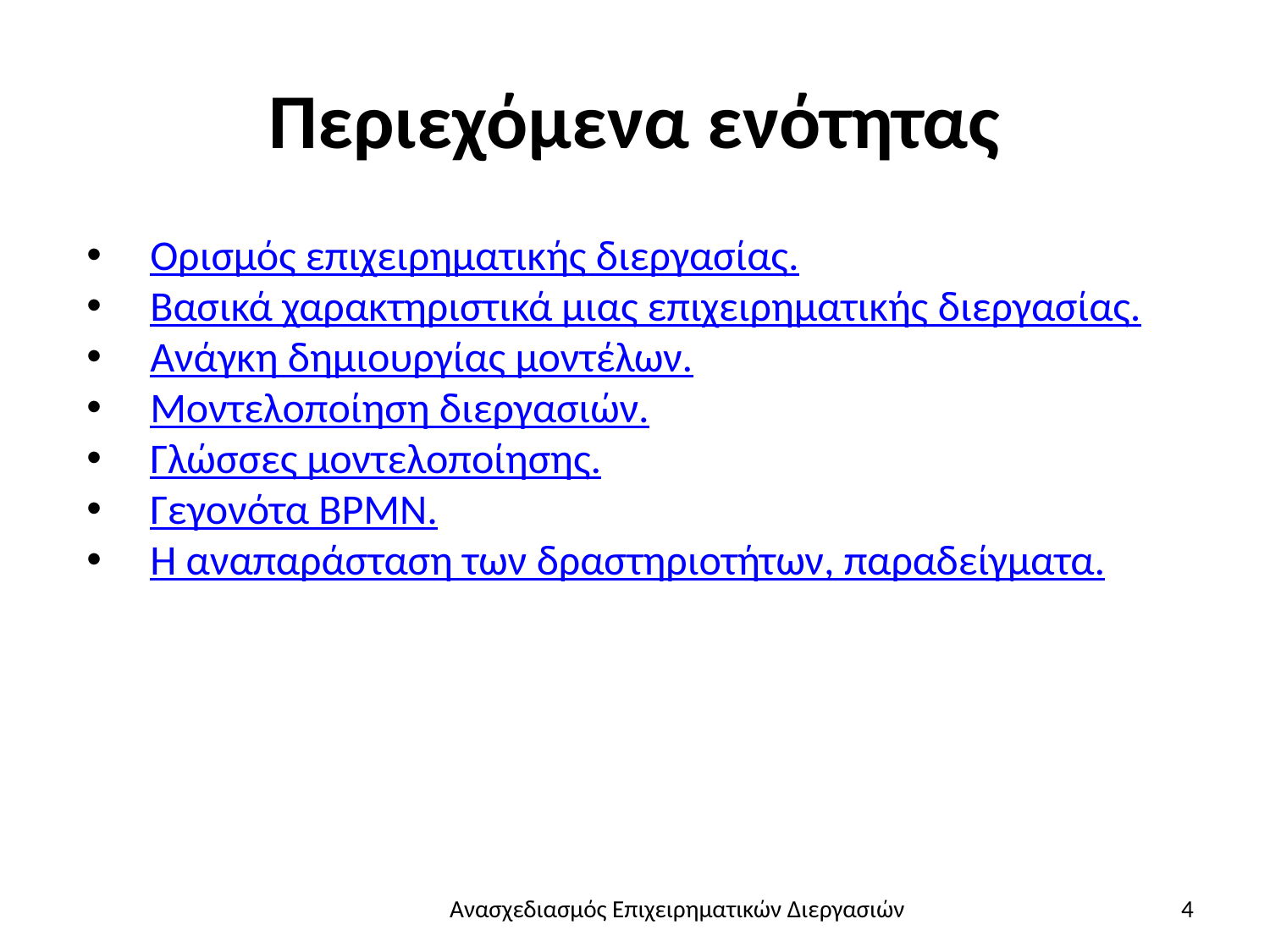

# Περιεχόμενα ενότητας
Ορισμός επιχειρηματικής διεργασίας.
Βασικά χαρακτηριστικά μιας επιχειρηματικής διεργασίας.
Ανάγκη δημιουργίας μοντέλων.
Μοντελοποίηση διεργασιών.
Γλώσσες μοντελοποίησης.
Γεγονότα BPMN.
Η αναπαράσταση των δραστηριοτήτων, παραδείγματα.

Ανασχεδιασμός Επιχειρηματικών Διεργασιών
4